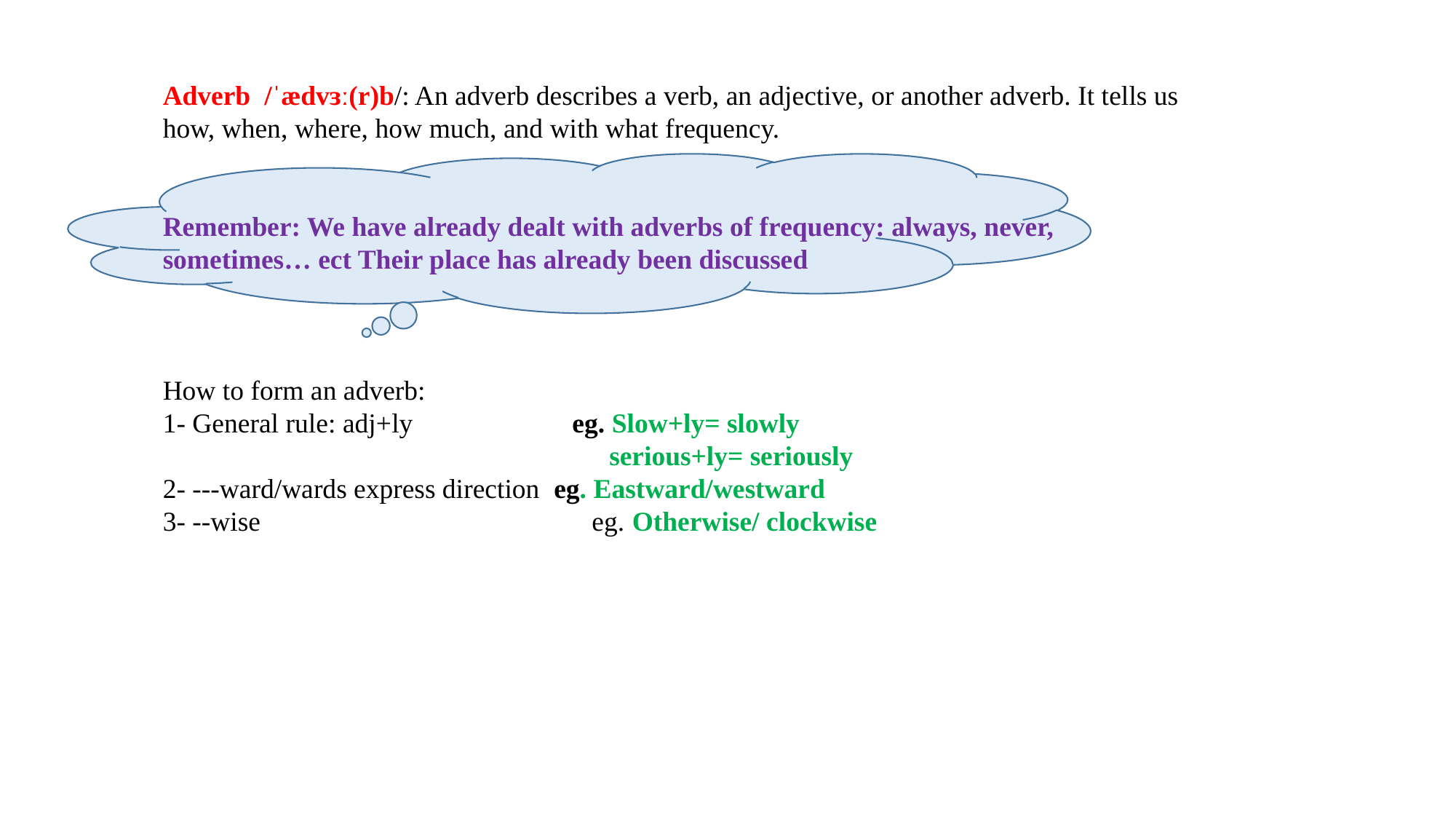

Adverb  /ˈædvɜː(r)b/: An adverb describes a verb, an adjective, or another adverb. It tells us how, when, where, how much, and with what frequency.

Remember: We have already dealt with adverbs of frequency: always, never, sometimes… ect Their place has already been discussed

How to form an adverb:
1- General rule: adj+ly                       eg. Slow+ly= slowly
		                                 serious+ly= seriously
2- ---ward/wards express direction  eg. Eastward/westward
3- --wise                                                eg. Otherwise/ clockwise